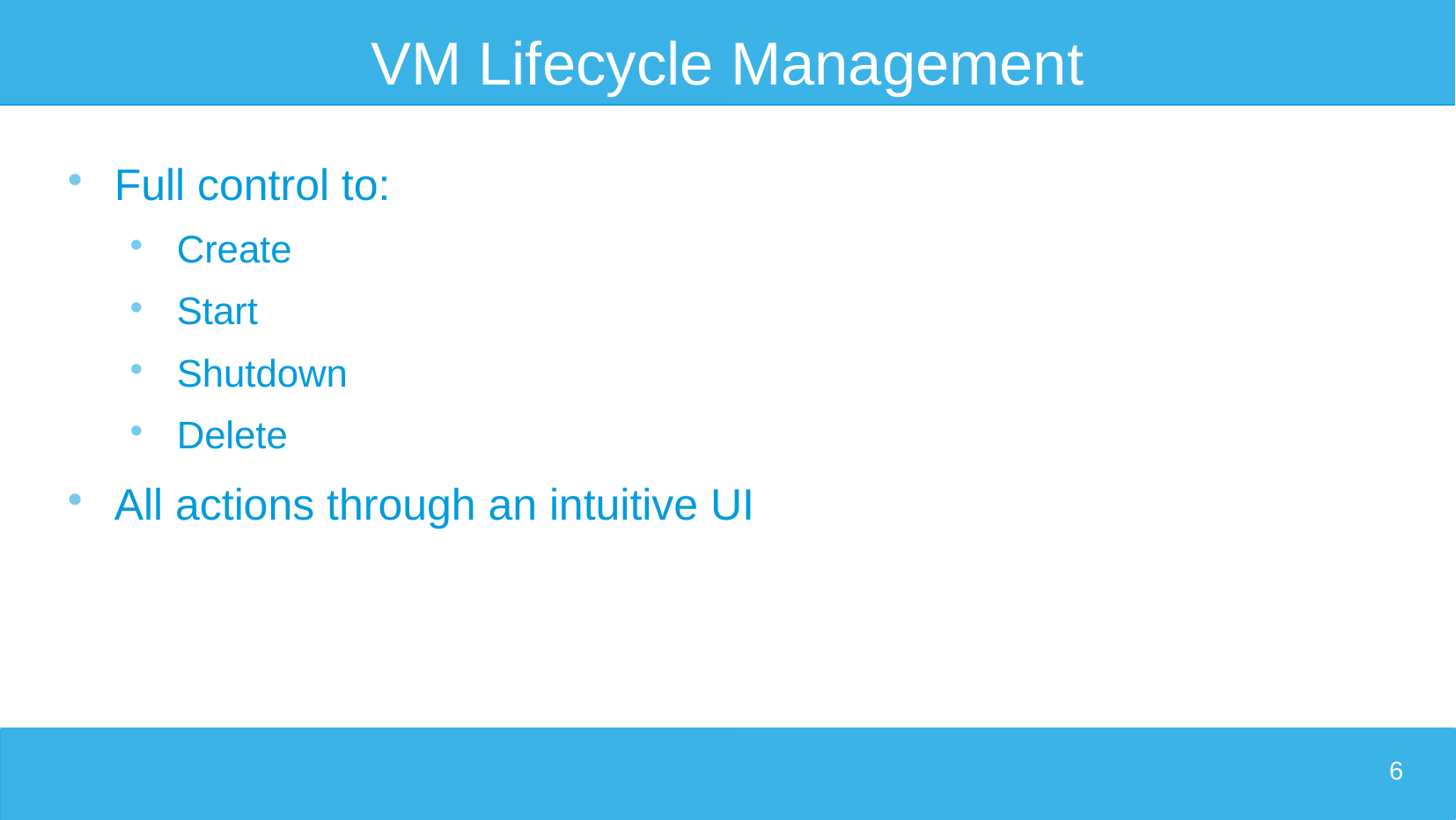

# VM Lifecycle Management
Full control to:
Create
Start
Shutdown
Delete
All actions through an intuitive UI
6